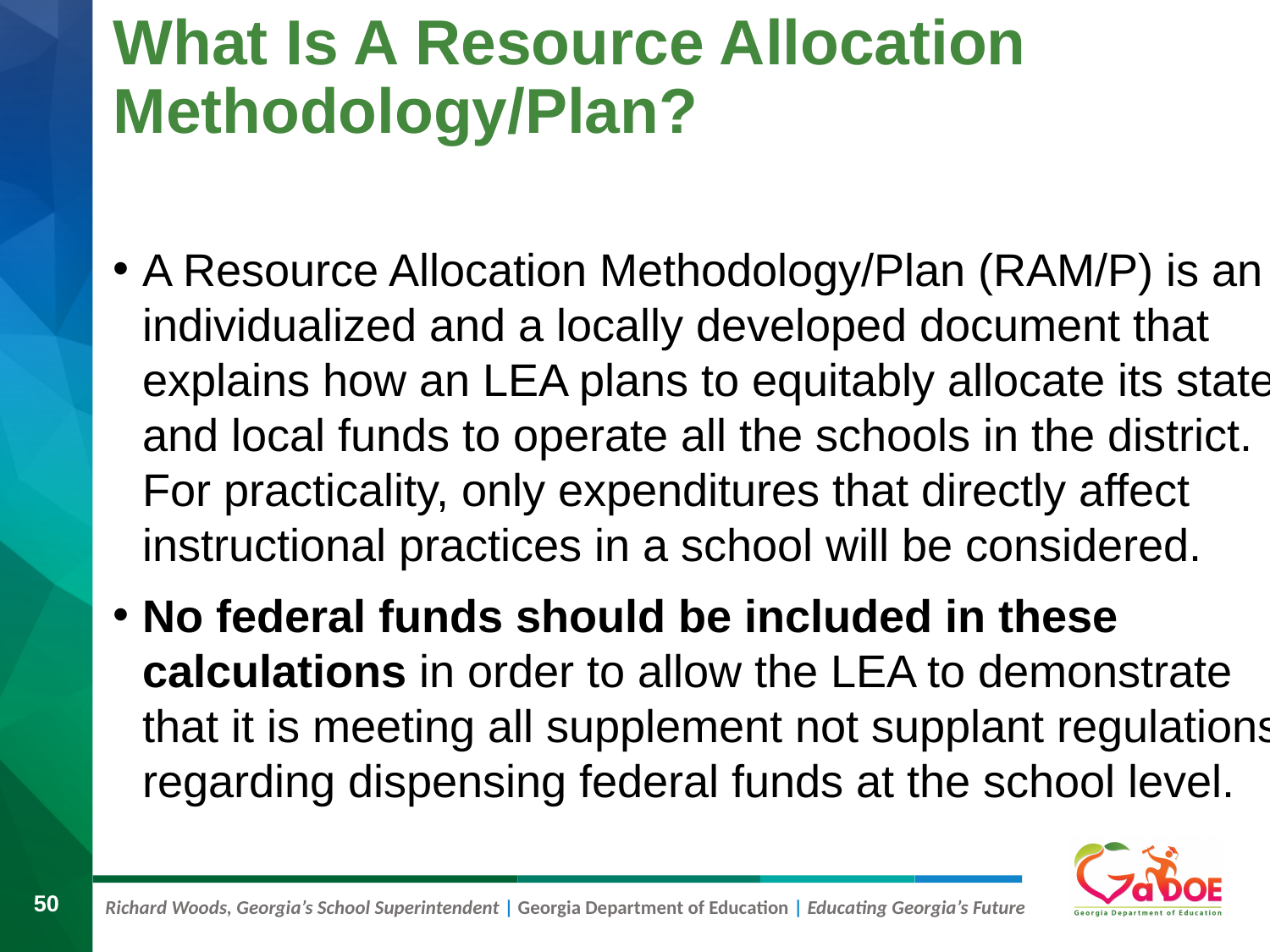

# What Is A Resource Allocation Methodology/Plan?
A Resource Allocation Methodology/Plan (RAM/P) is an individualized and a locally developed document that explains how an LEA plans to equitably allocate its state and local funds to operate all the schools in the district.  For practicality, only expenditures that directly affect instructional practices in a school will be considered.
No federal funds should be included in these calculations in order to allow the LEA to demonstrate that it is meeting all supplement not supplant regulations regarding dispensing federal funds at the school level.